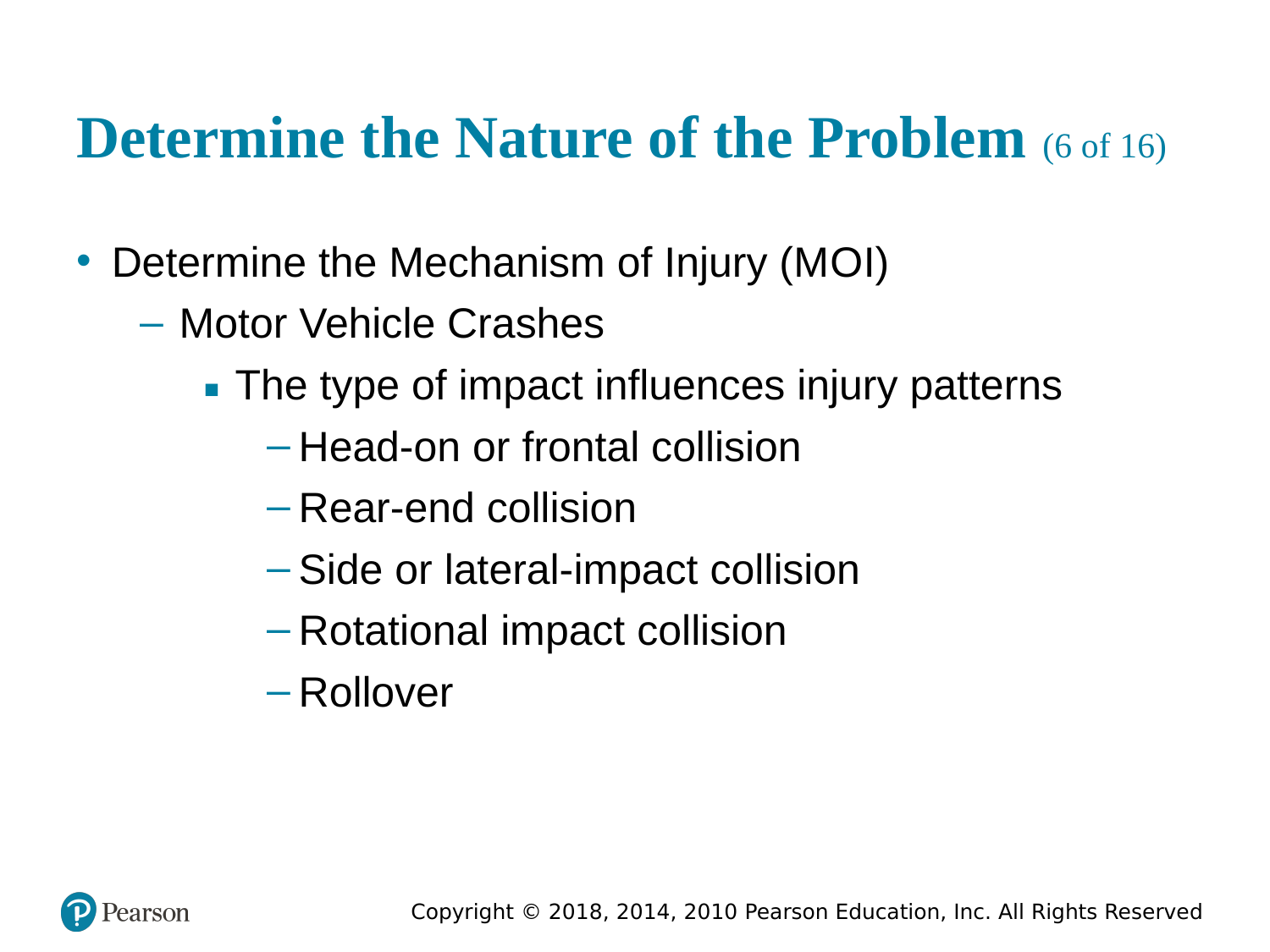

# Determine the Nature of the Problem (6 of 16)
Determine the Mechanism of Injury (M O I)
Motor Vehicle Crashes
The type of impact influences injury patterns
Head-on or frontal collision
Rear-end collision
Side or lateral-impact collision
Rotational impact collision
Rollover